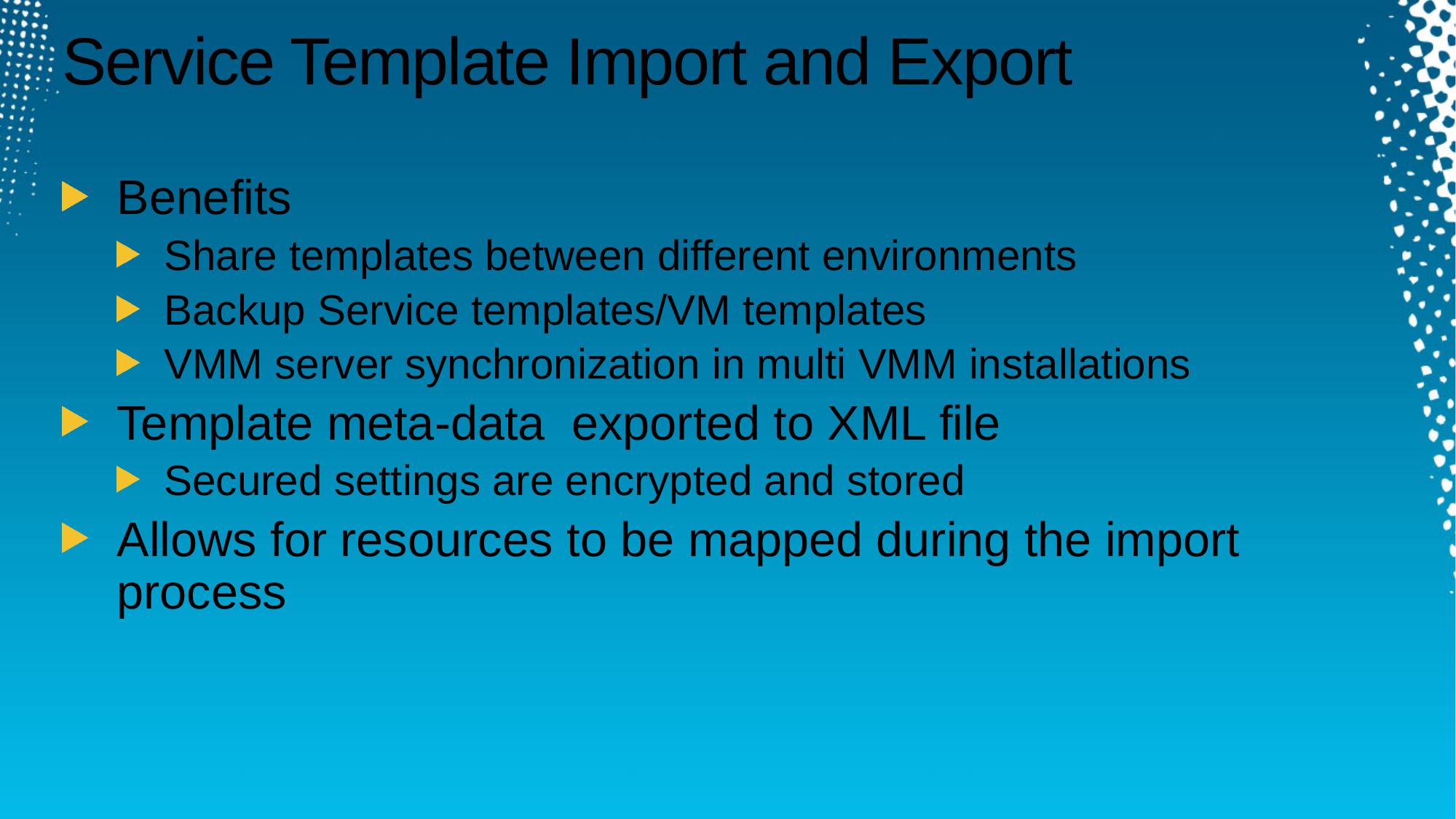

# Service Template Import and Export
Benefits
Share templates between different environments
Backup Service templates/VM templates
VMM server synchronization in multi VMM installations
Template meta-data  exported to XML file
Secured settings are encrypted and stored
Allows for resources to be mapped during the import process